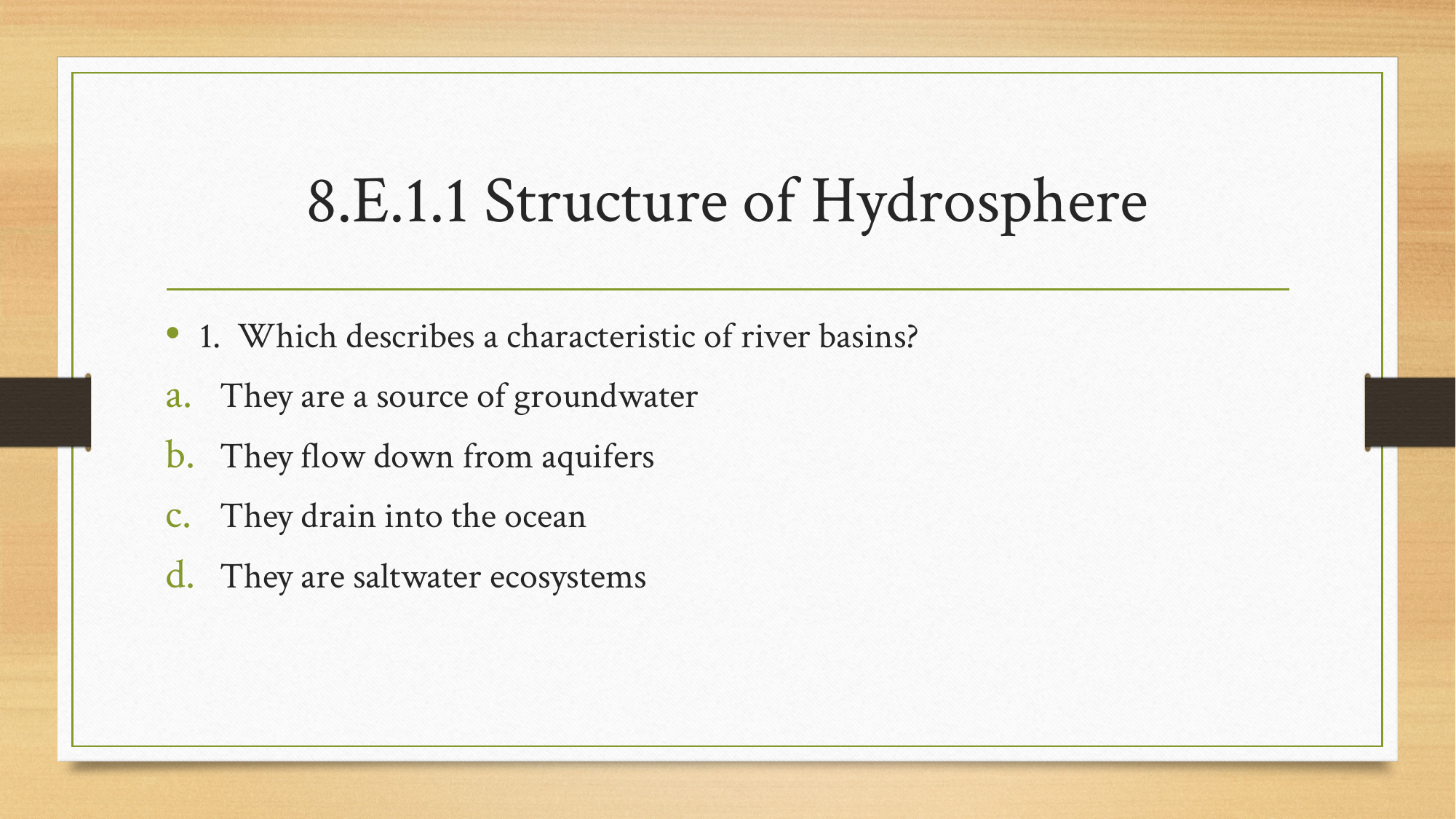

# 8.E.1.1 Structure of Hydrosphere
1.  Which describes a characteristic of river basins?
They are a source of groundwater
They flow down from aquifers
They drain into the ocean
They are saltwater ecosystems